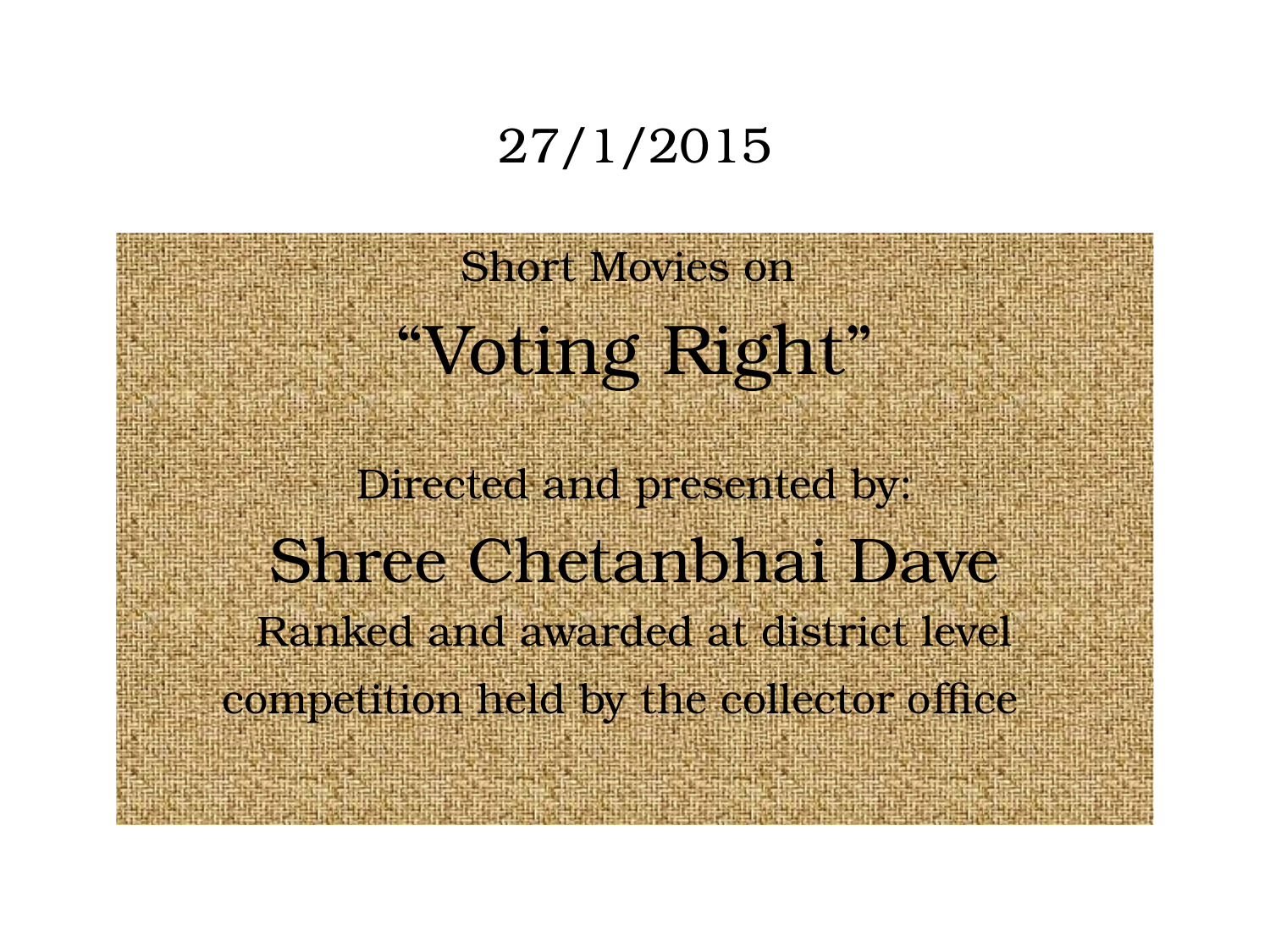

# 27/1/2015
Short Movies on
“Voting Right”

Directed and presented by:
Shree Chetanbhai Dave
Ranked and awarded at district level
competition held by the collector office